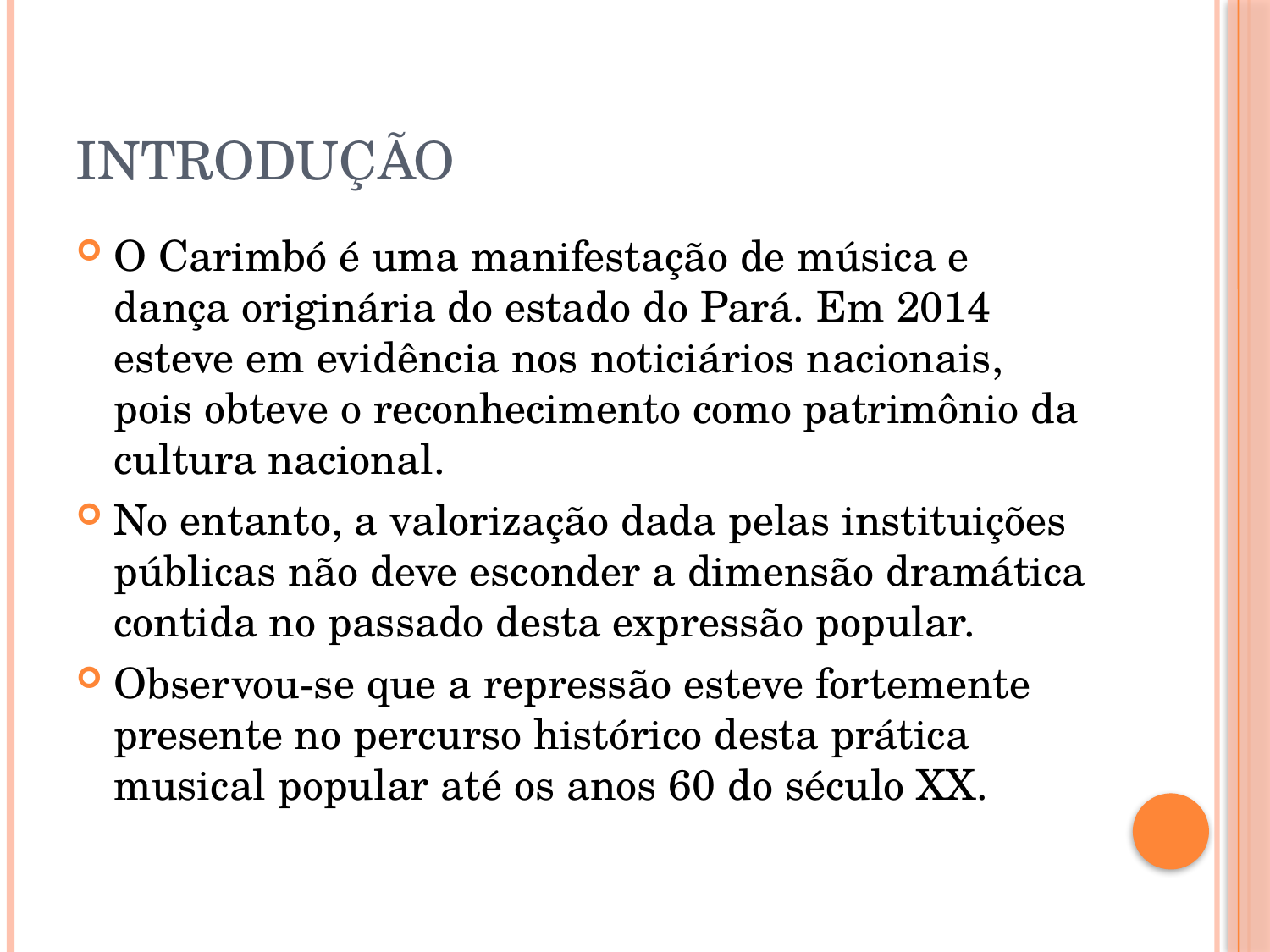

# INTRODUÇÃO
O Carimbó é uma manifestação de música e dança originária do estado do Pará. Em 2014 esteve em evidência nos noticiários nacionais, pois obteve o reconhecimento como patrimônio da cultura nacional.
No entanto, a valorização dada pelas instituições públicas não deve esconder a dimensão dramática contida no passado desta expressão popular.
Observou-se que a repressão esteve fortemente presente no percurso histórico desta prática musical popular até os anos 60 do século XX.